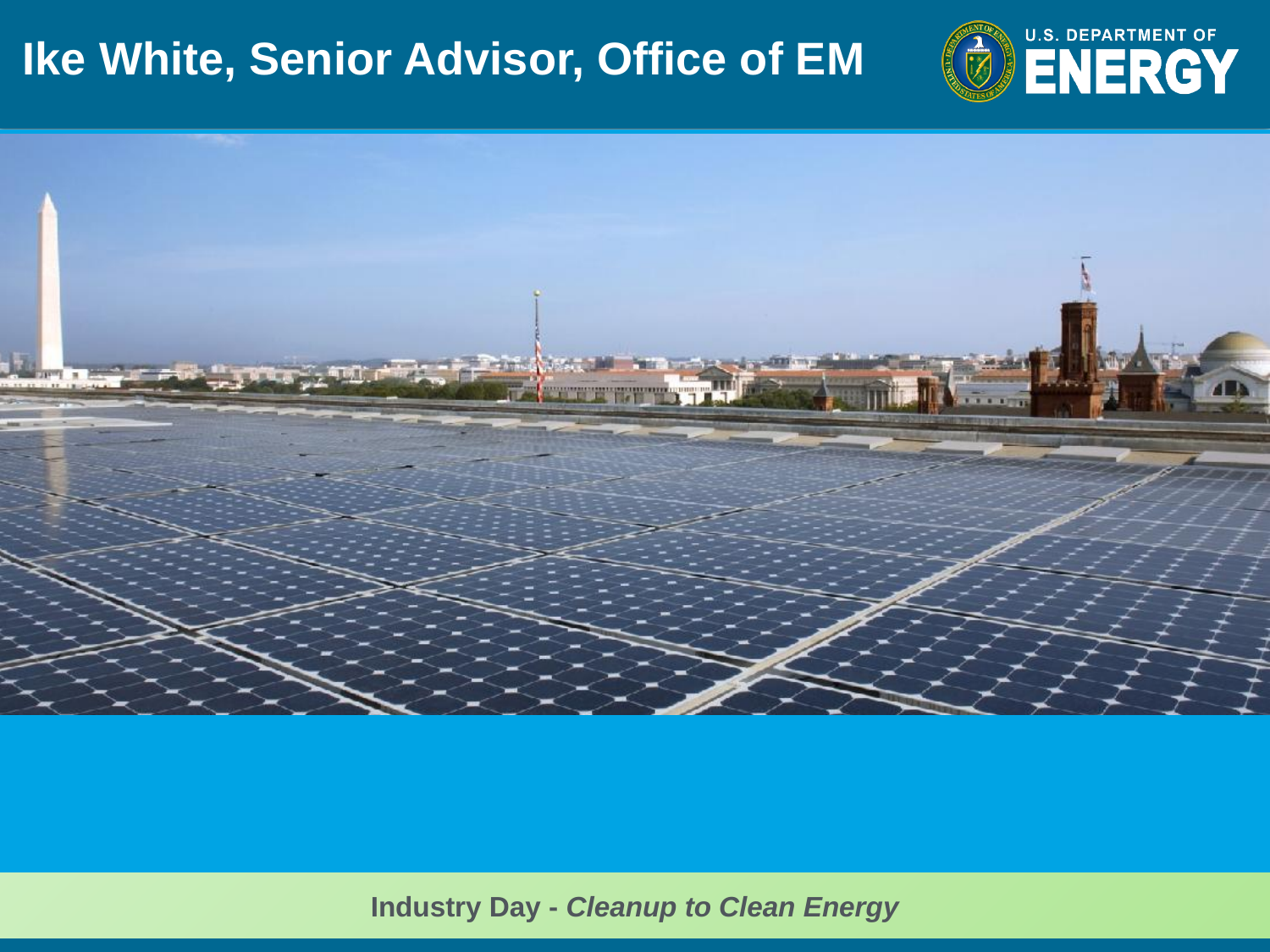

# Ike White, Senior Advisor, Office of EM
Industry Day - Cleanup to Clean Energy